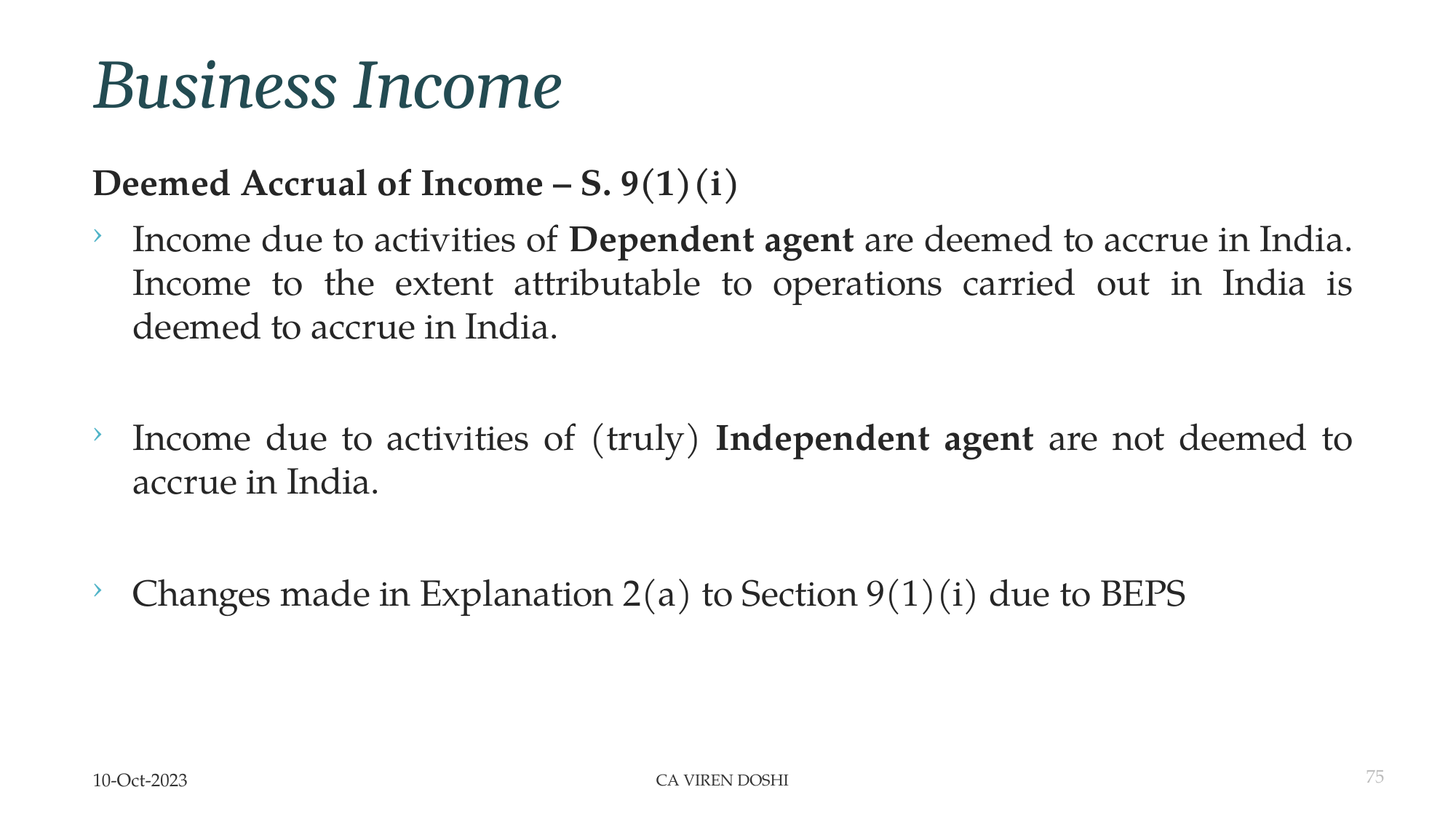

# Business Income
Deemed Accrual of Income – S. 9(1)(i)
Income due to activities of Dependent agent are deemed to accrue in India. Income to the extent attributable to operations carried out in India is deemed to accrue in India.

Income due to activities of (truly) Independent agent are not deemed to accrue in India.

Changes made in Explanation 2(a) to Section 9(1)(i) due to BEPS
10-Oct-2023
CA Viren Doshi
75